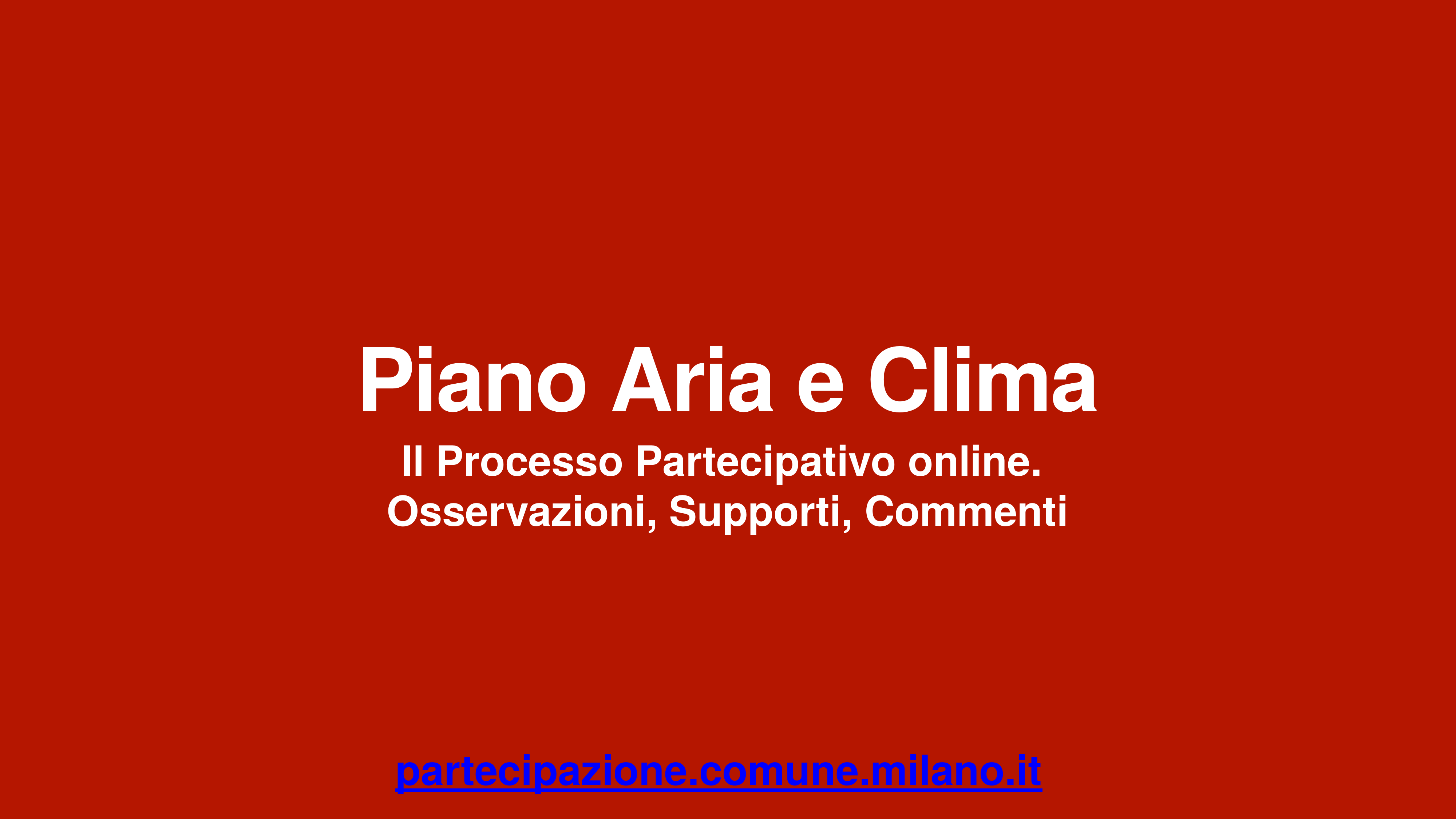

# Piano Aria e Clima
Il Processo Partecipativo online.
Osservazioni, Supporti, Commenti
partecipazione.comune.milano.it